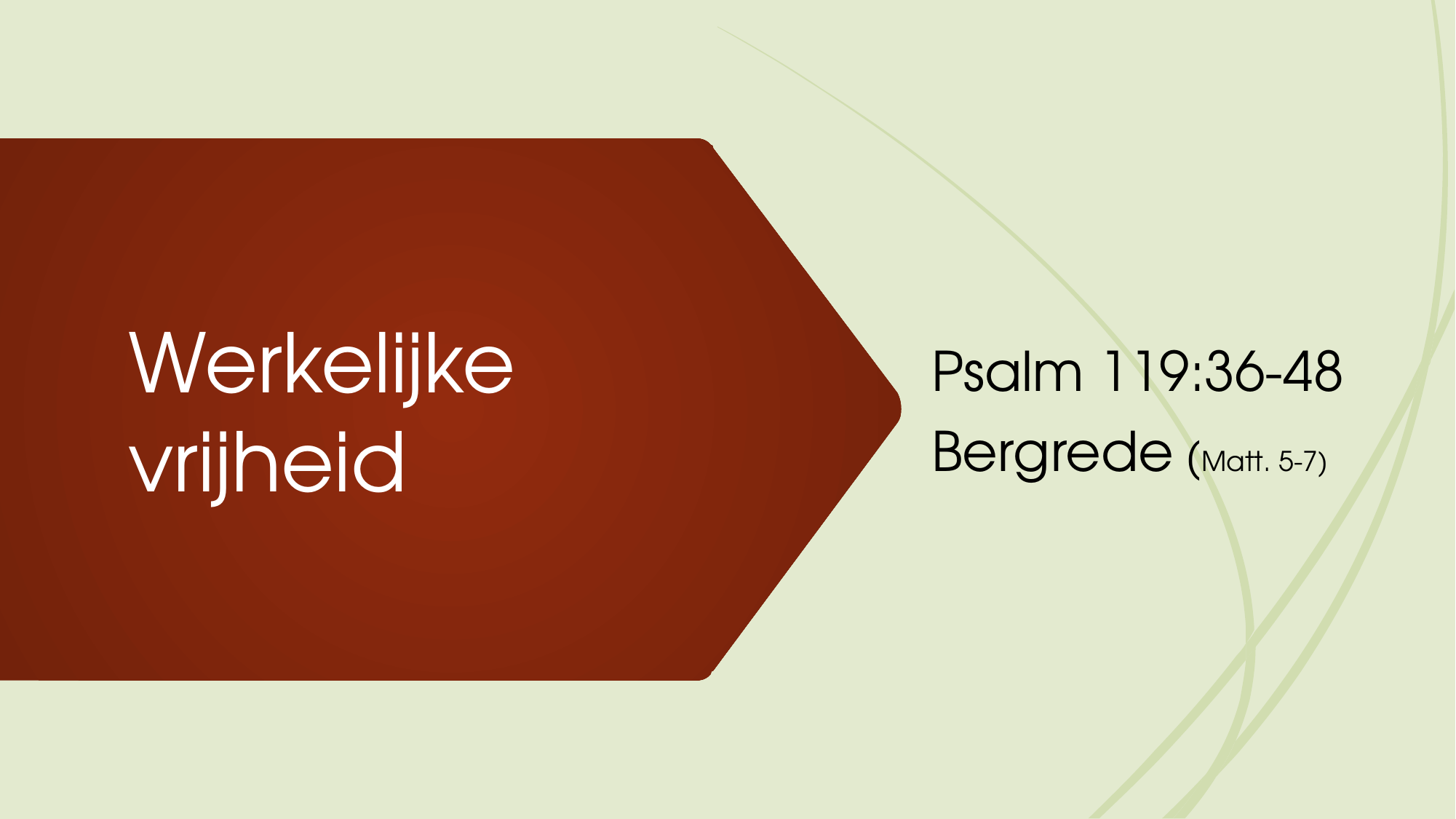

Psalm 119:36-48
Bergrede (Matt. 5-7)

# Werkelijke vrijheid